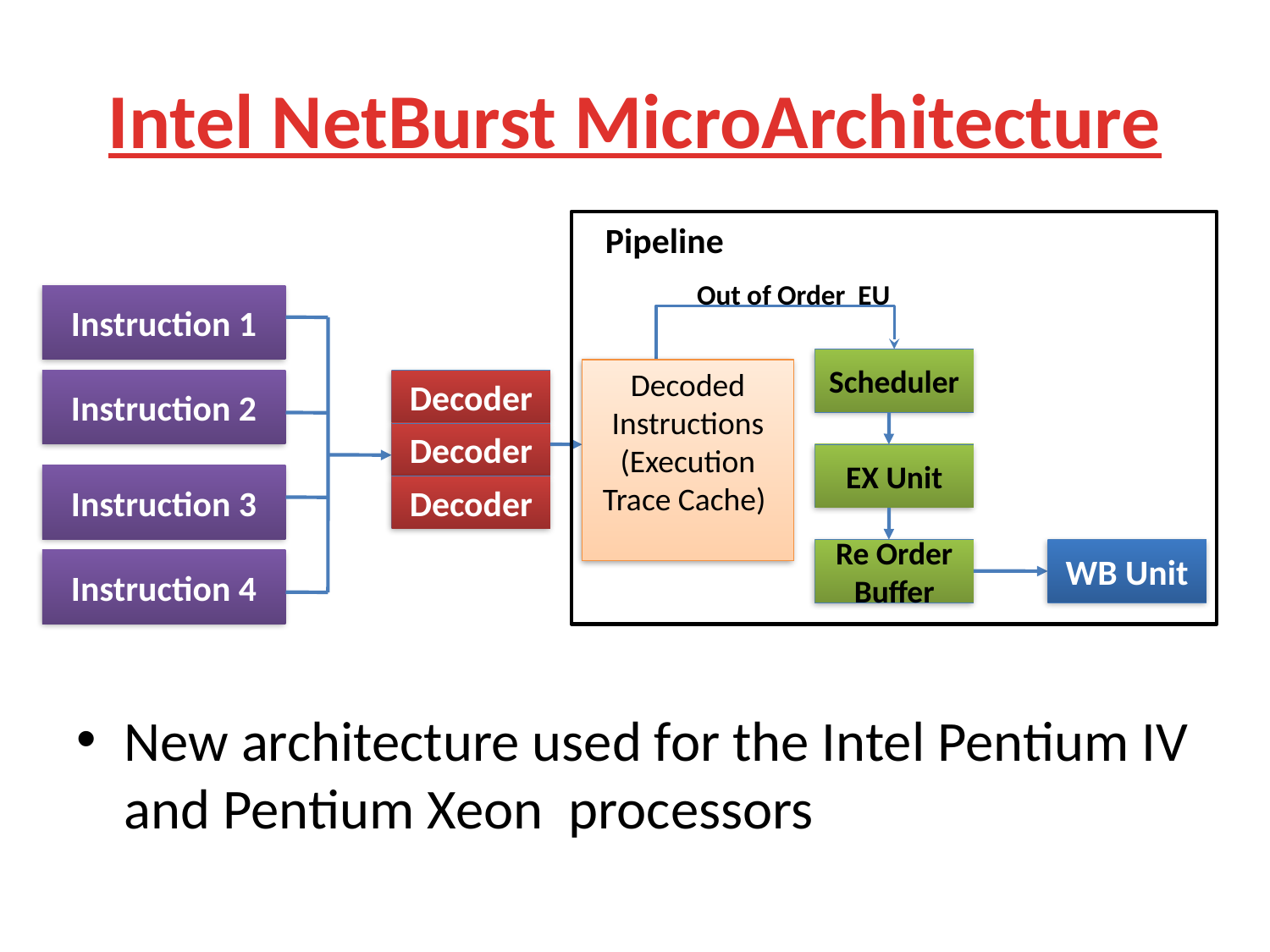

# Intel NetBurst MicroArchitecture

Pipeline
Out of Order  EU
Instruction 1
Scheduler
Decoded Instructions
(Execution Trace Cache)

Instruction 2
Decoder
Decoder
EX Unit
Instruction 3
Decoder
Re Order
Buffer
WB Unit
Instruction 4
New architecture used for the Intel Pentium IV and Pentium Xeon  processors